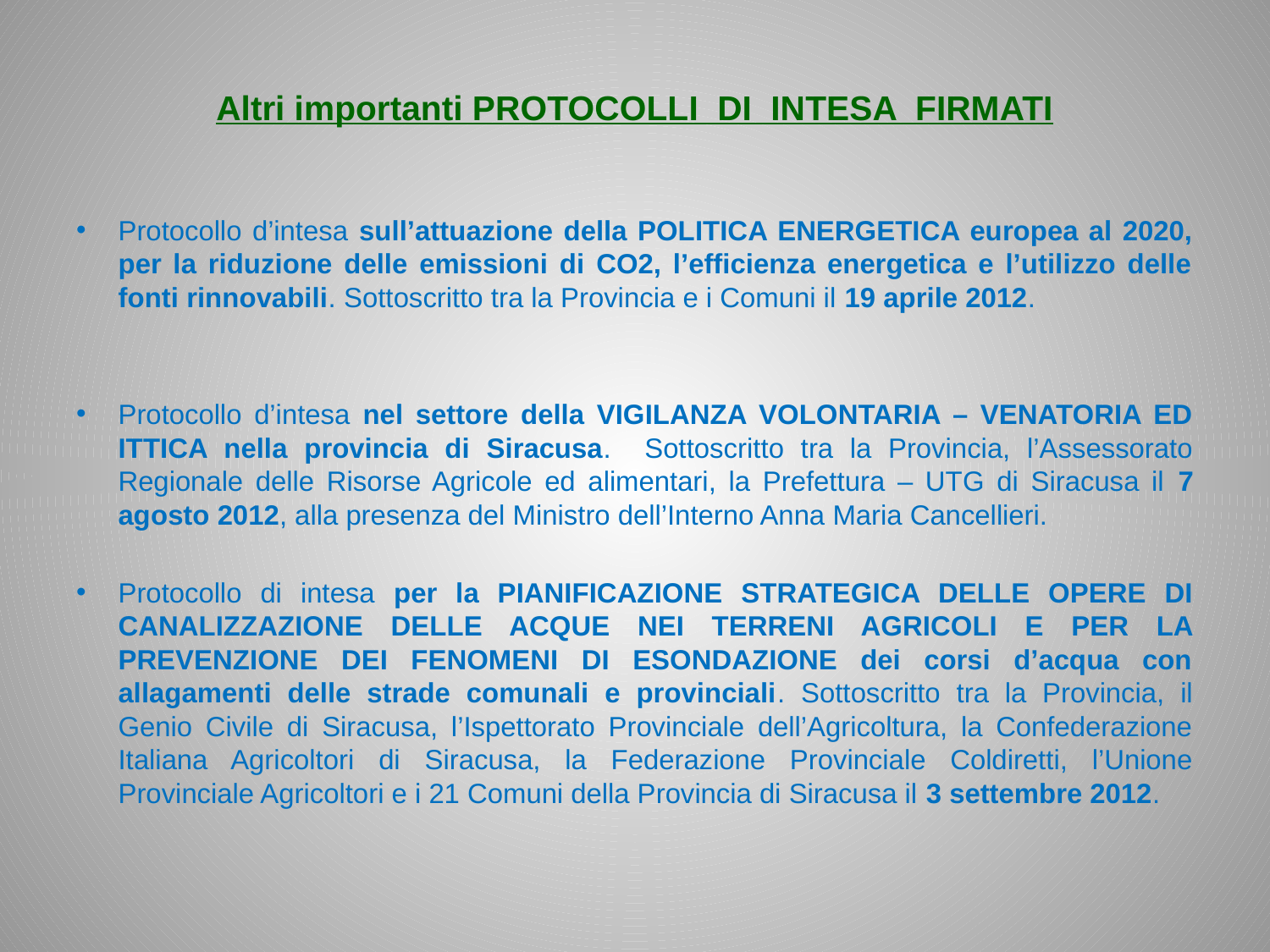

# Altri importanti PROTOCOLLI  DI  INTESA  FIRMATI

Protocollo d’intesa sull’attuazione della POLITICA ENERGETICA europea al 2020, per la riduzione delle emissioni di CO2, l’efficienza energetica e l’utilizzo delle fonti rinnovabili. Sottoscritto tra la Provincia e i Comuni il 19 aprile 2012.

Protocollo d’intesa nel settore della VIGILANZA VOLONTARIA – VENATORIA ED ITTICA nella provincia di Siracusa.  Sottoscritto tra la Provincia, l’Assessorato Regionale delle Risorse Agricole ed alimentari, la Prefettura – UTG di Siracusa il 7 agosto 2012, alla presenza del Ministro dell’Interno Anna Maria Cancellieri.

Protocollo di intesa per la PIANIFICAZIONE STRATEGICA DELLE OPERE DI CANALIZZAZIONE DELLE ACQUE NEI TERRENI AGRICOLI E PER LA PREVENZIONE DEI FENOMENI DI ESONDAZIONE dei corsi d’acqua con allagamenti delle strade comunali e provinciali. Sottoscritto tra la Provincia, il Genio Civile di Siracusa, l’Ispettorato Provinciale dell’Agricoltura, la Confederazione Italiana Agricoltori di Siracusa, la Federazione Provinciale Coldiretti, l’Unione Provinciale Agricoltori e i 21 Comuni della Provincia di Siracusa il 3 settembre 2012.